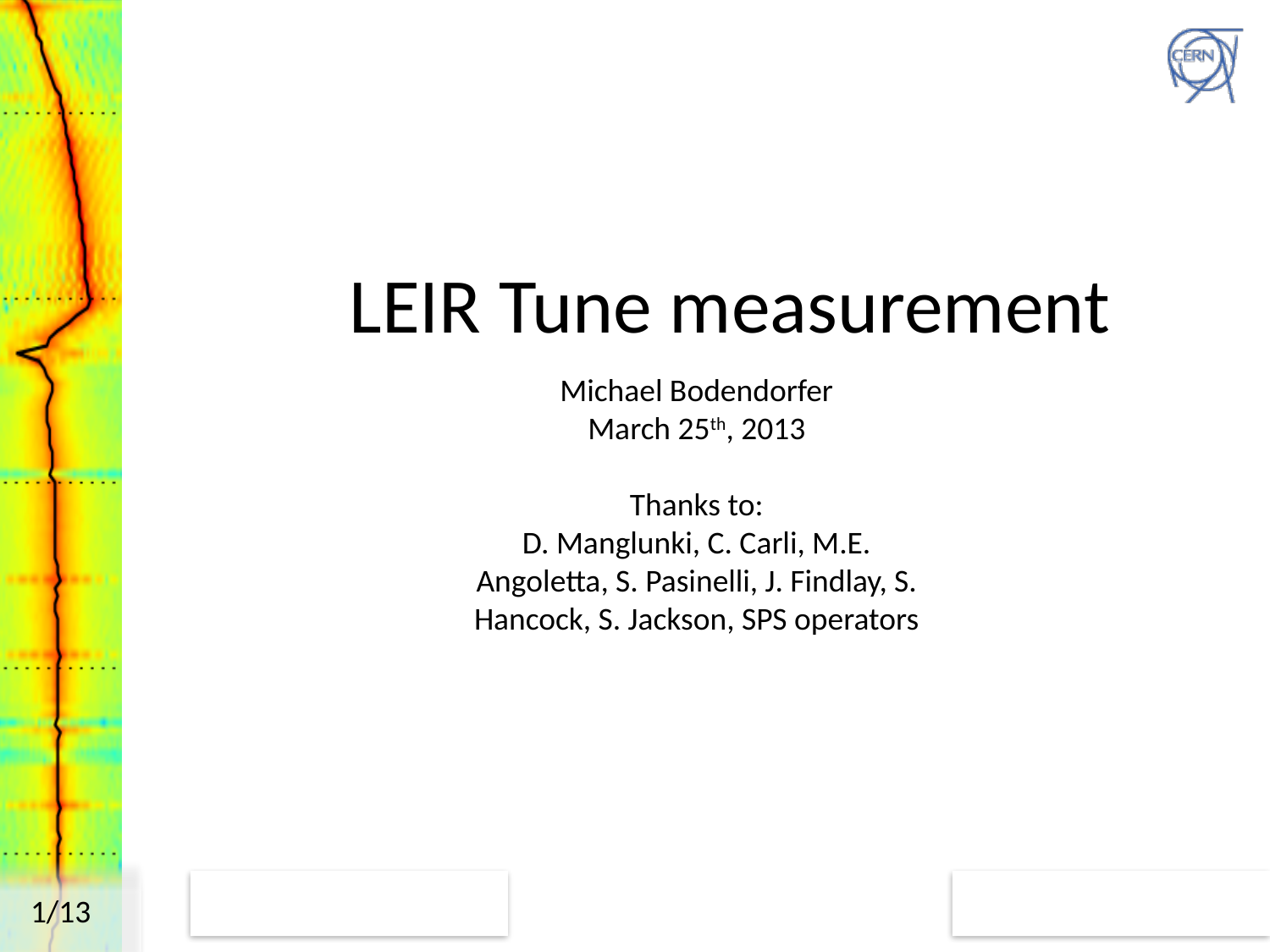

# LEIR Tune measurement
Michael Bodendorfer
March 25th, 2013

Thanks to:
D. Manglunki, C. Carli, M.E. Angoletta, S. Pasinelli, J. Findlay, S. Hancock, S. Jackson, SPS operators